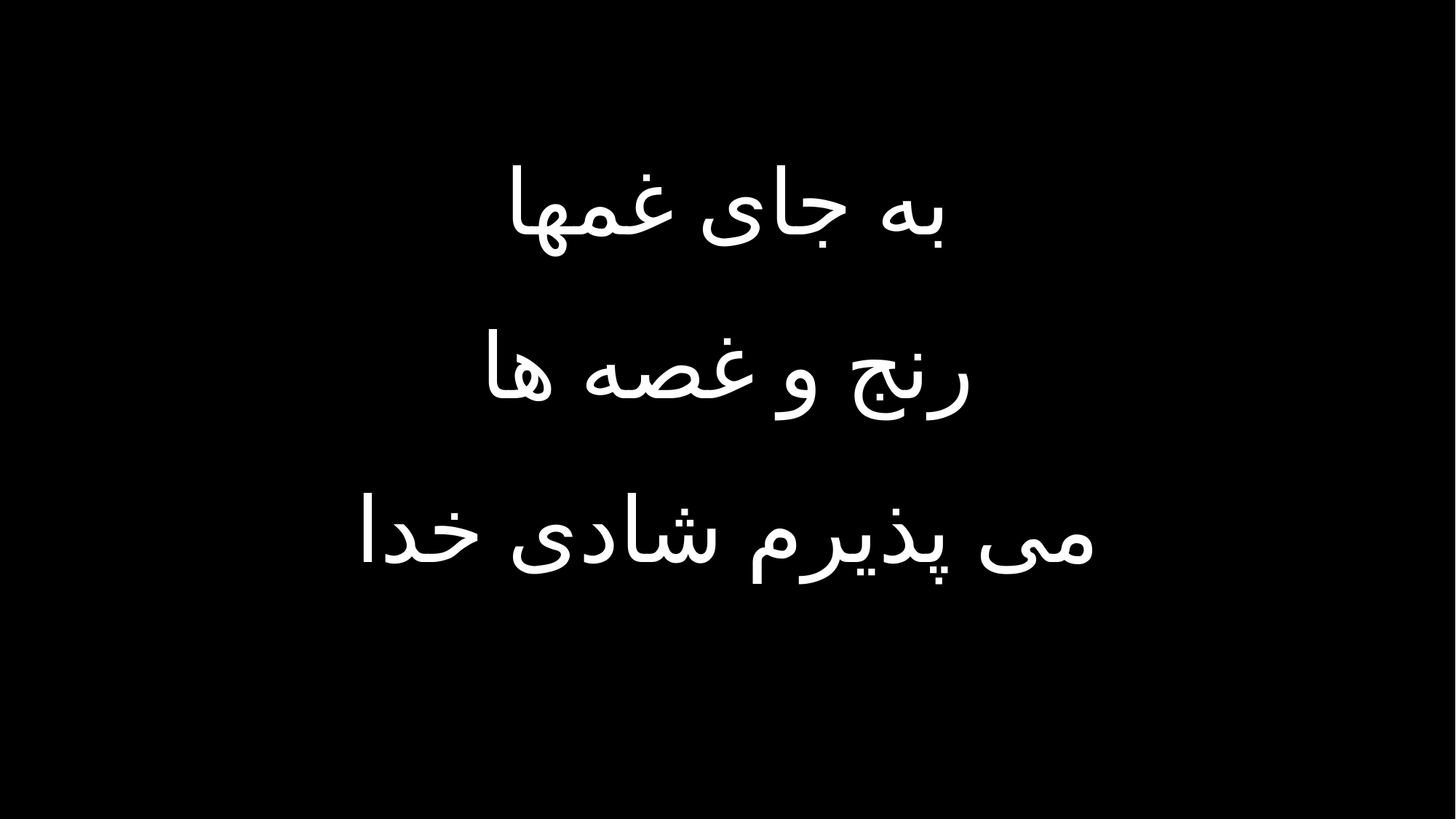

به جای غمها
رنج و غصه ها
می پذیرم شادی خدا